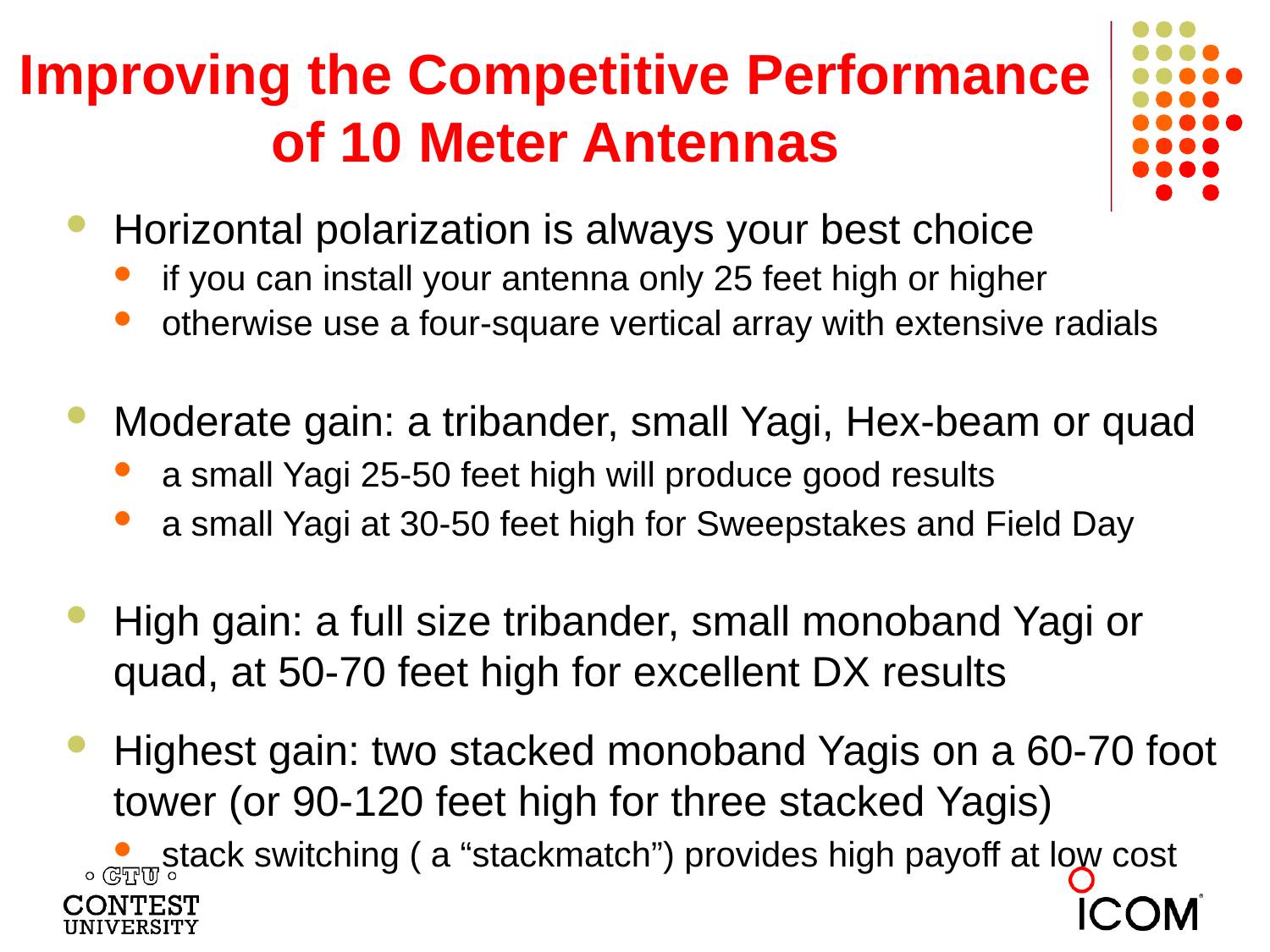

# Improving the Competitive Performance of 10 Meter Antennas
Horizontal polarization is always your best choice
if you can install your antenna only 25 feet high or higher
otherwise use a four-square vertical array with extensive radials

Moderate gain: a tribander, small Yagi, Hex-beam or quad
a small Yagi 25-50 feet high will produce good results
a small Yagi at 30-50 feet high for Sweepstakes and Field Day

High gain: a full size tribander, small monoband Yagi or quad, at 50-70 feet high for excellent DX results

Highest gain: two stacked monoband Yagis on a 60-70 foot tower (or 90-120 feet high for three stacked Yagis)
stack switching ( a “stackmatch”) provides high payoff at low cost